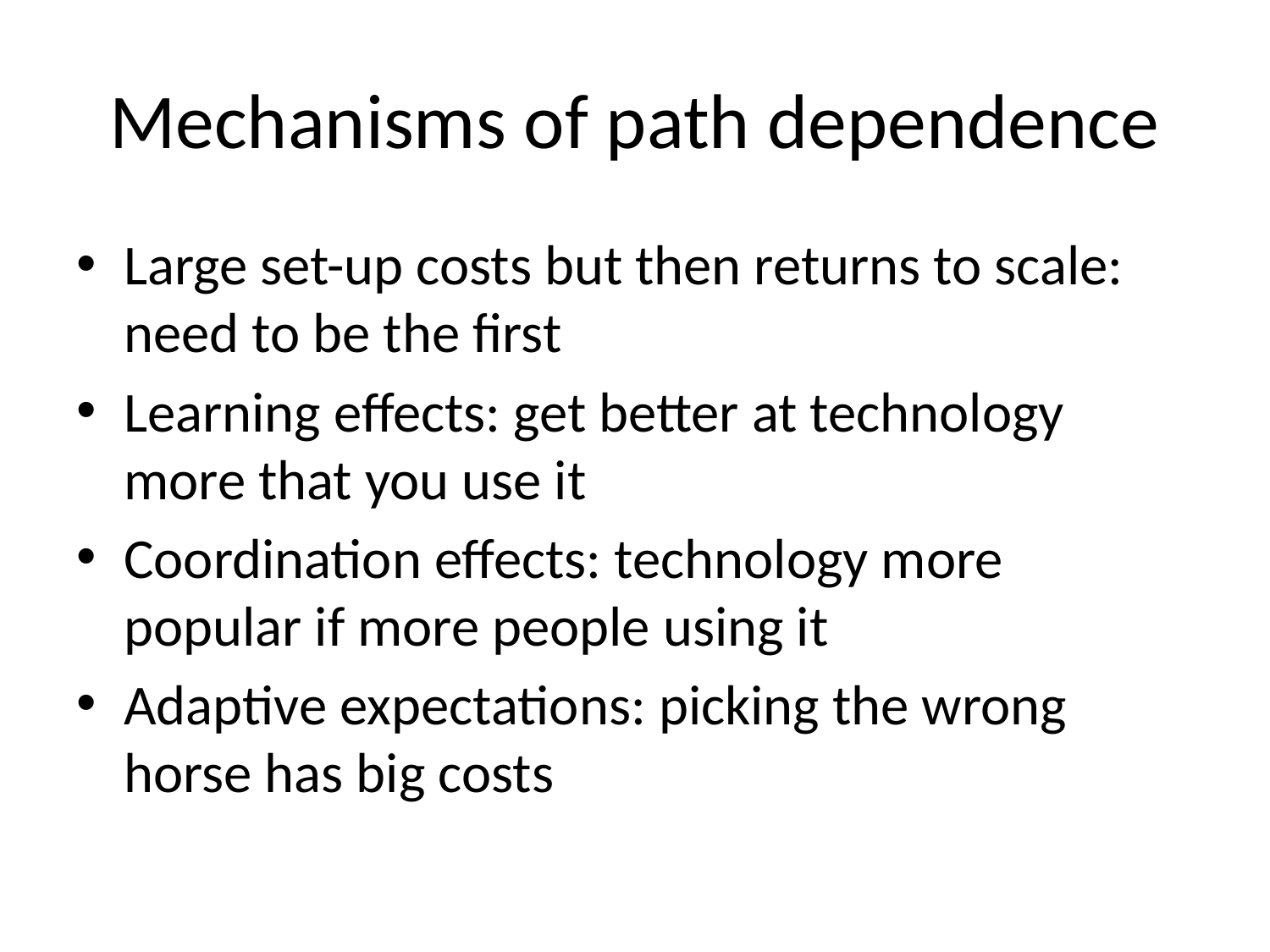

# Mechanisms of path dependence
Large set-up costs but then returns to scale: need to be the first
Learning effects: get better at technology more that you use it
Coordination effects: technology more popular if more people using it
Adaptive expectations: picking the wrong horse has big costs